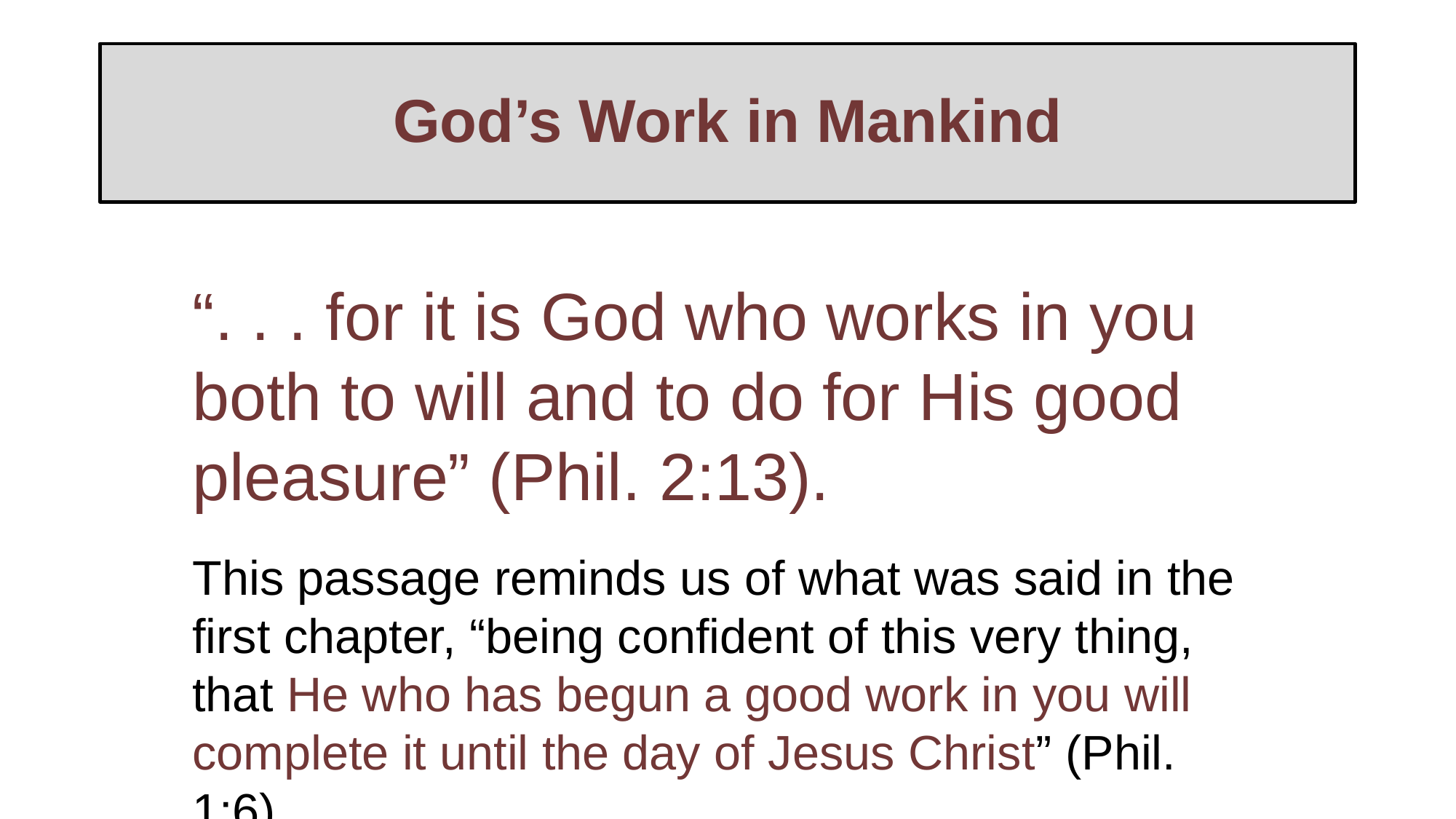

# God’s Work in Mankind
“. . . for it is God who works in you both to will and to do for His good pleasure” (Phil. 2:13).

This passage reminds us of what was said in the first chapter, “being confident of this very thing, that He who has begun a good work in you will complete it until the day of Jesus Christ” (Phil. 1:6).